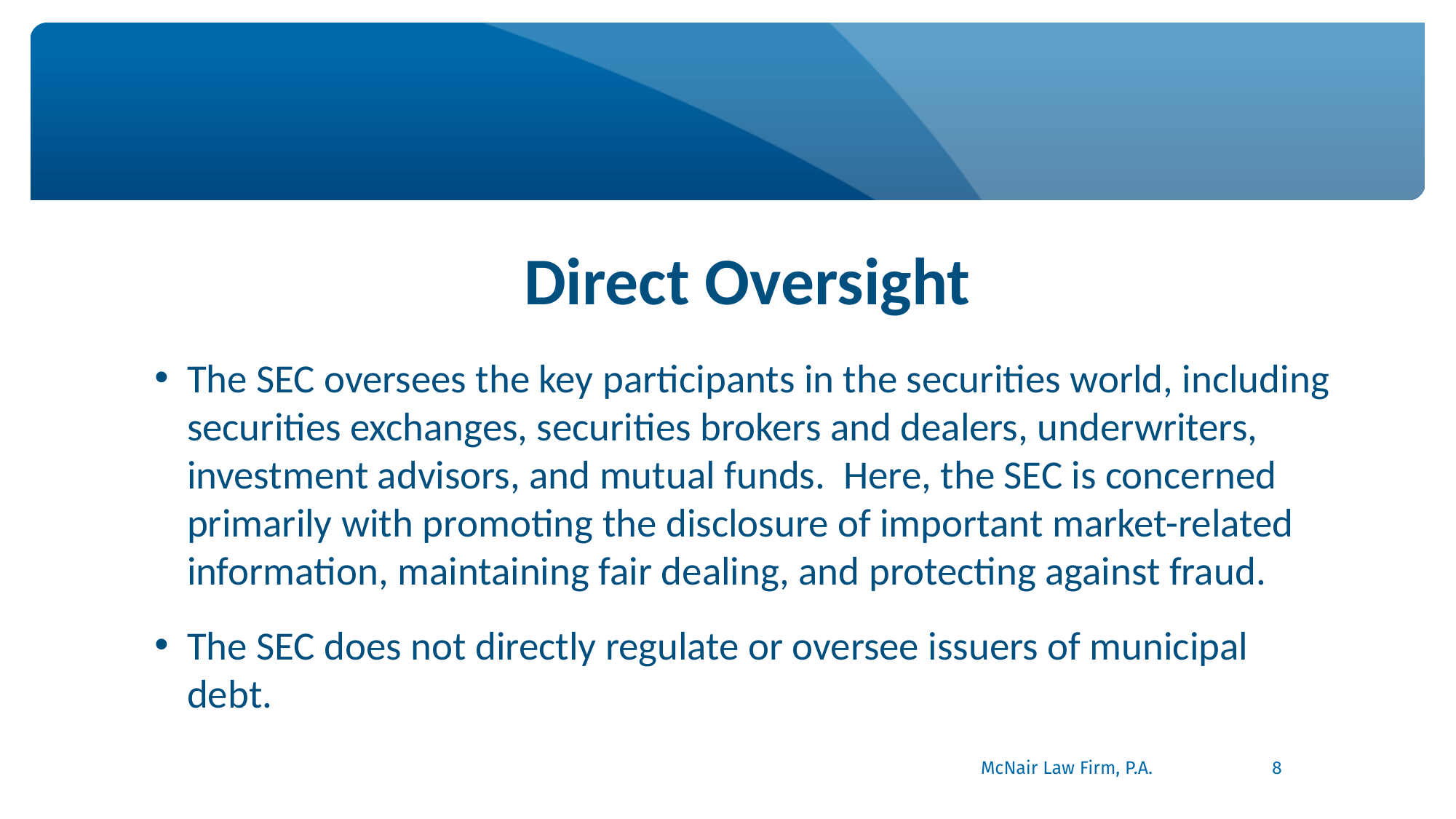

# Direct Oversight
The SEC oversees the key participants in the securities world, including securities exchanges, securities brokers and dealers, underwriters, investment advisors, and mutual funds.  Here, the SEC is concerned primarily with promoting the disclosure of important market-related information, maintaining fair dealing, and protecting against fraud.
The SEC does not directly regulate or oversee issuers of municipal debt.

McNair Law Firm, P.A.
8